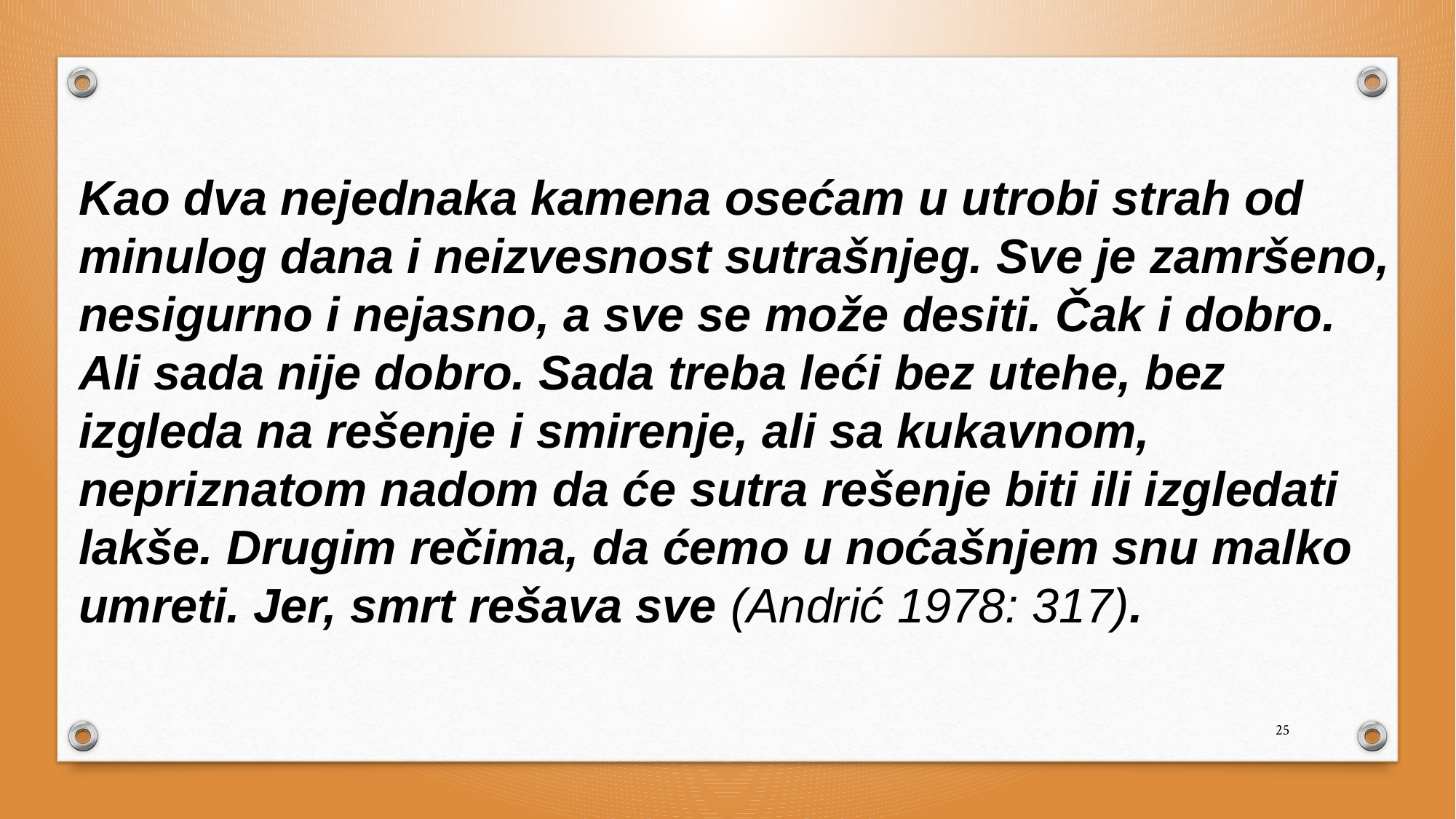

Kao dva nejednaka kamena osećam u utrobi strah od minulog dana i neizvesnost sutrašnjeg. Sve je zamršeno, nesigurno i nejasno, a sve se može desiti. Čak i dobro. Ali sada nije dobro. Sada treba leći bez utehe, bez izgleda na rešenje i smirenje, ali sa kukavnom, nepriznatom nadom da će sutra rešenje biti ili izgledati lakše. Drugim rečima, da ćemo u noćašnjem snu malko umreti. Jer, smrt rešava sve (Andrić 1978: 317).
25